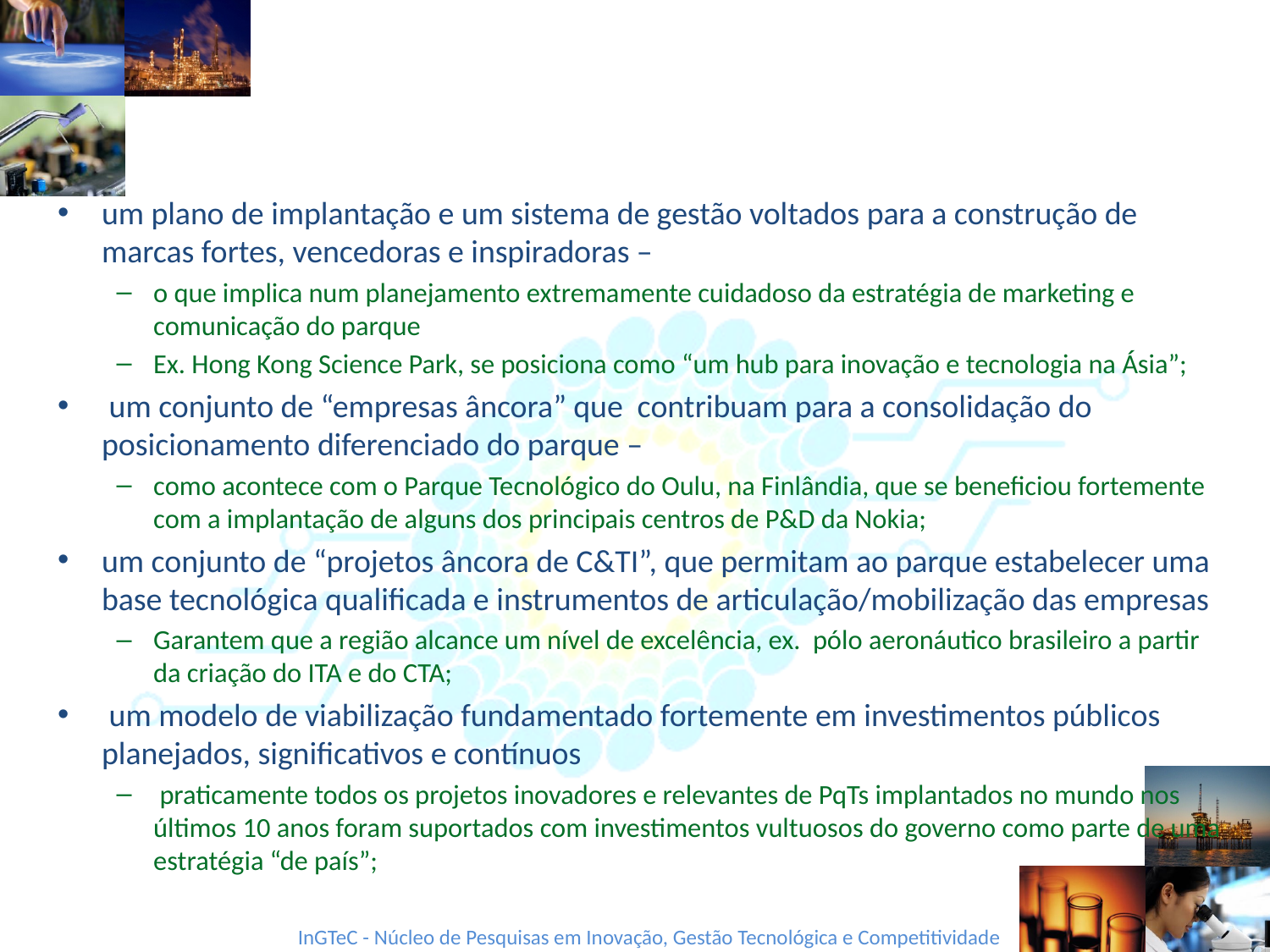

#
um plano de implantação e um sistema de gestão voltados para a construção de marcas fortes, vencedoras e inspiradoras –
o que implica num planejamento extremamente cuidadoso da estratégia de marketing e comunicação do parque
Ex. Hong Kong Science Park, se posiciona como “um hub para inovação e tecnologia na Ásia”;
 um conjunto de “empresas âncora” que  contribuam para a consolidação do posicionamento diferenciado do parque –
como acontece com o Parque Tecnológico do Oulu, na Finlândia, que se beneficiou fortemente com a implantação de alguns dos principais centros de P&D da Nokia;
um conjunto de “projetos âncora de C&TI”, que permitam ao parque estabelecer uma base tecnológica qualificada e instrumentos de articulação/mobilização das empresas
Garantem que a região alcance um nível de excelência, ex.  pólo aeronáutico brasileiro a partir da criação do ITA e do CTA;
 um modelo de viabilização fundamentado fortemente em investimentos públicos planejados, significativos e contínuos
 praticamente todos os projetos inovadores e relevantes de PqTs implantados no mundo nos últimos 10 anos foram suportados com investimentos vultuosos do governo como parte de uma estratégia “de país”;